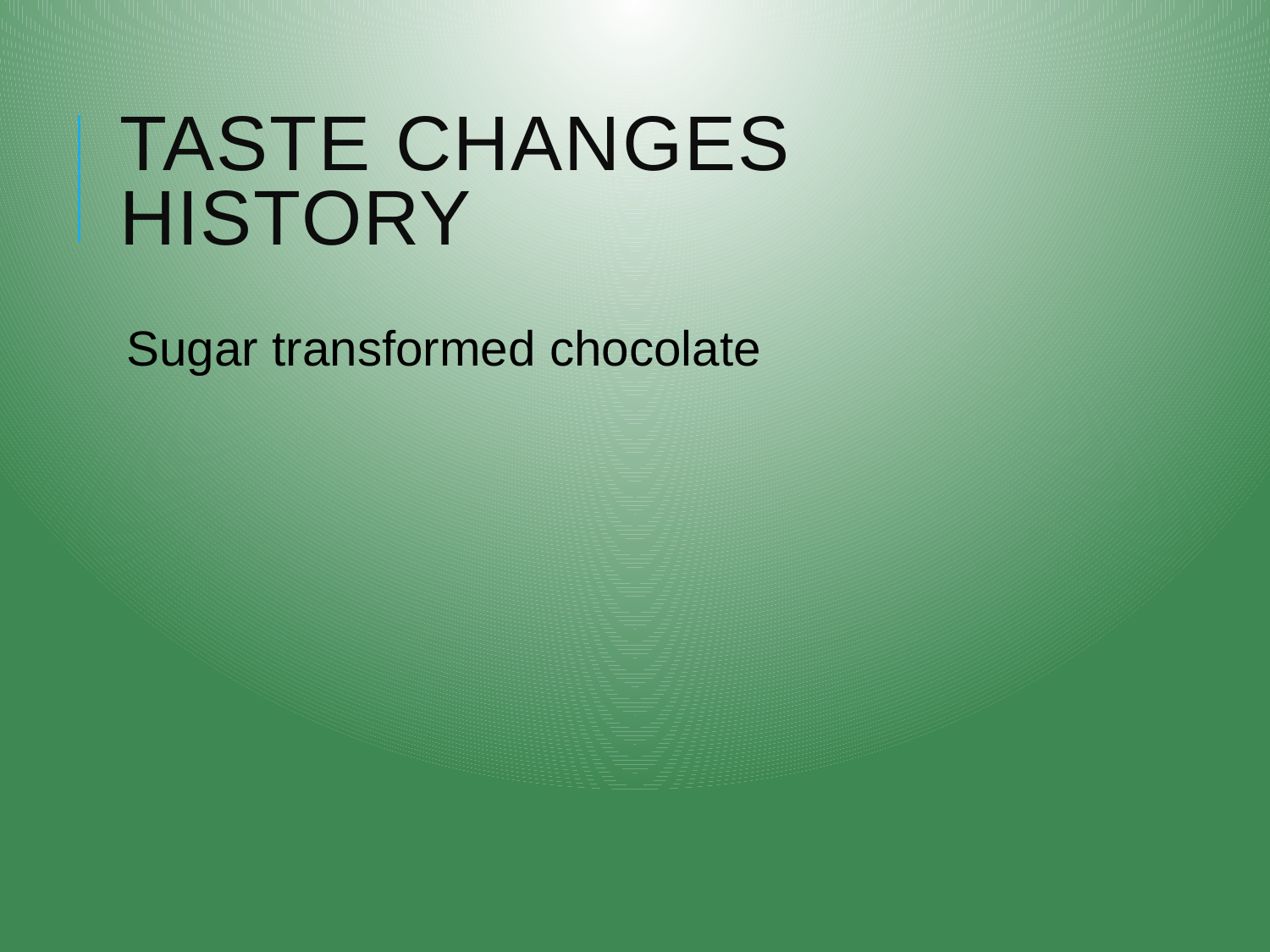

# Taste Changes History
Sugar transformed chocolate